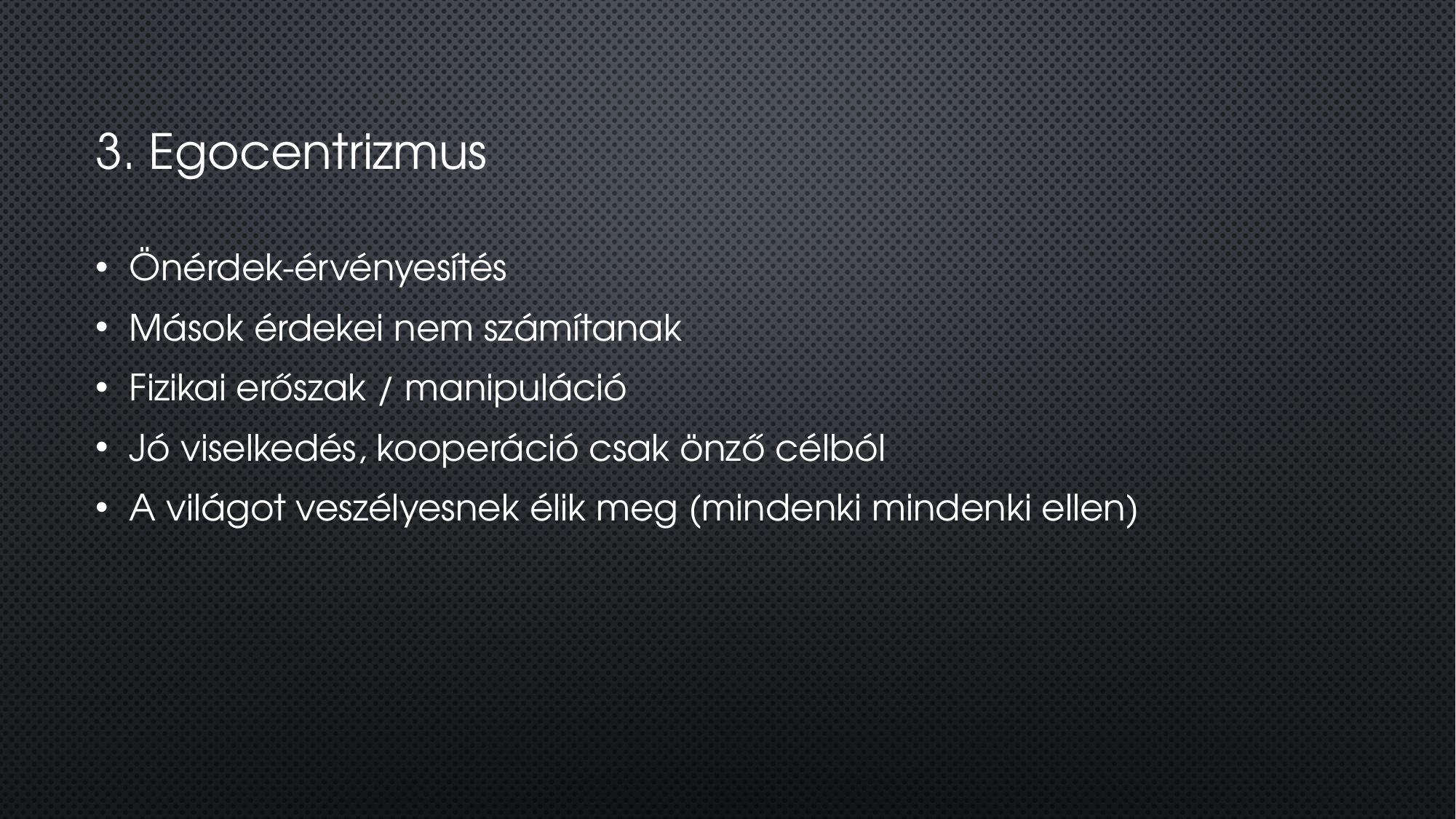

# 3. Egocentrizmus
Önérdek-érvényesítés
Mások érdekei nem számítanak
Fizikai erőszak / manipuláció
Jó viselkedés, kooperáció csak önző célból
A világot veszélyesnek élik meg (mindenki mindenki ellen)